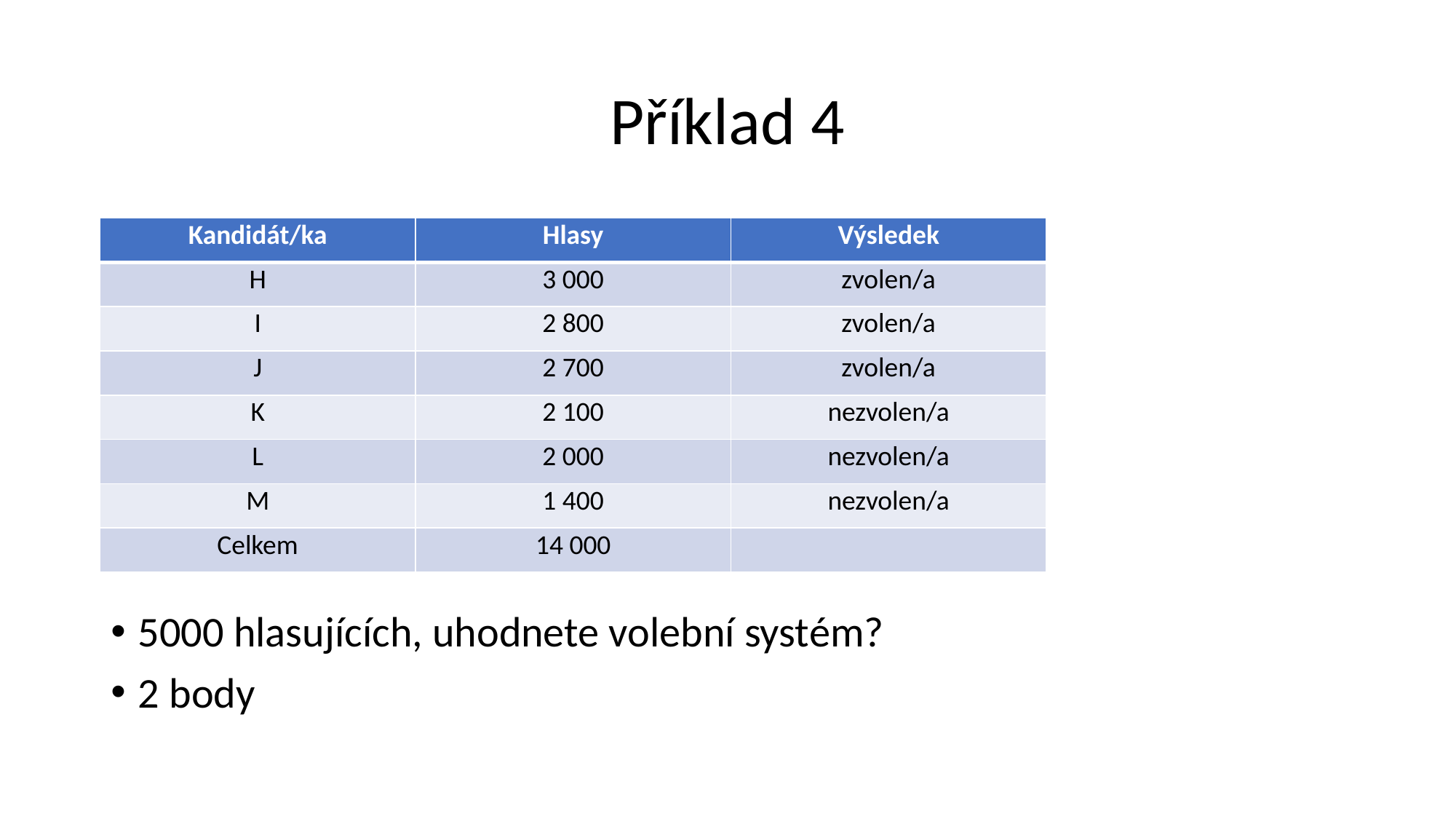

# Příklad 4
| Kandidát/ka | Hlasy | Výsledek |
| --- | --- | --- |
| H | 3 000 | zvolen/a |
| I | 2 800 | zvolen/a |
| J | 2 700 | zvolen/a |
| K | 2 100 | nezvolen/a |
| L | 2 000 | nezvolen/a |
| M | 1 400 | nezvolen/a |
| Celkem | 14 000 |  |
5000 hlasujících, uhodnete volební systém?
2 body